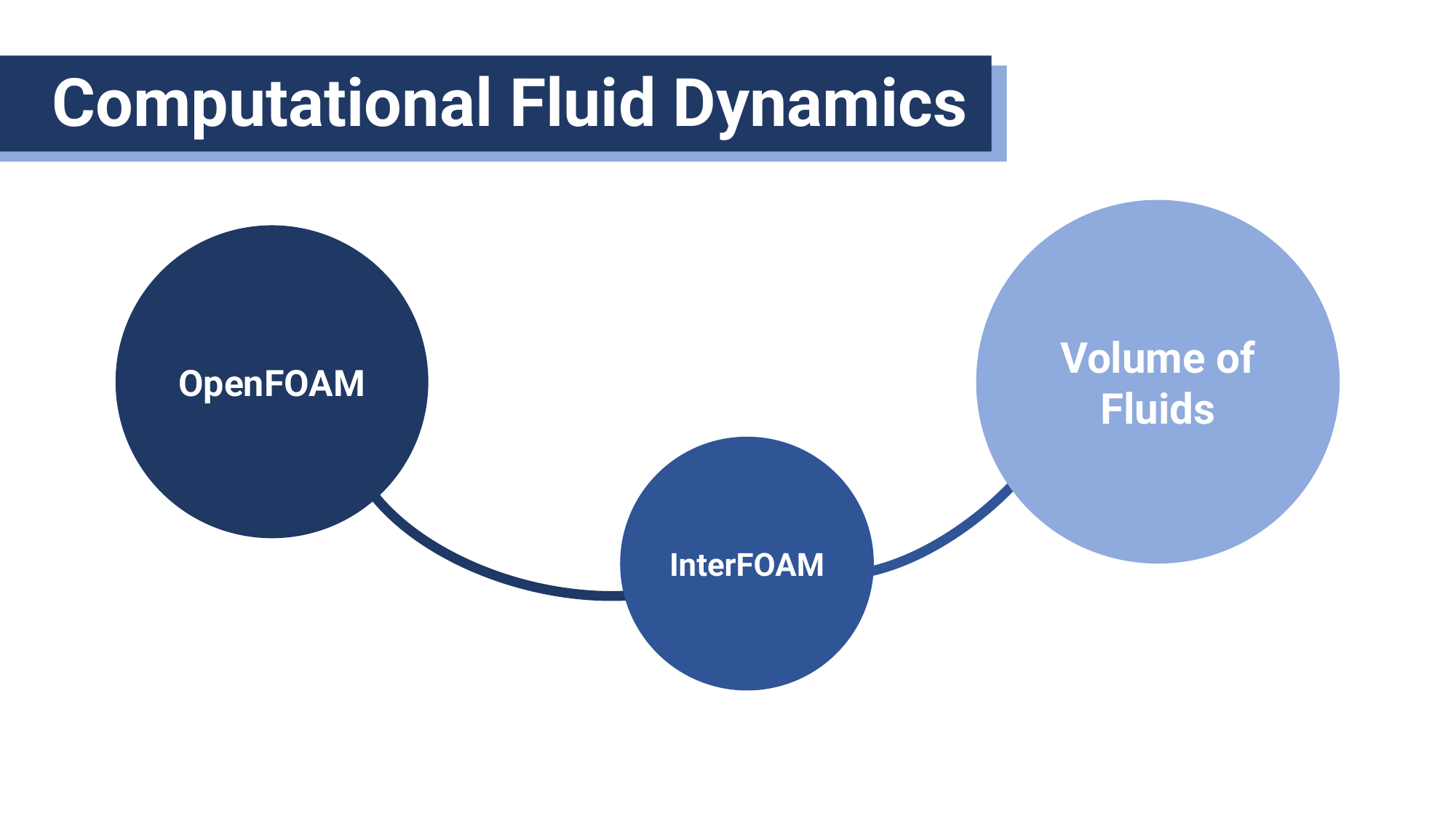

Computational Fluid Dynamics

Volume of Fluids
OpenFOAM

InterFOAM